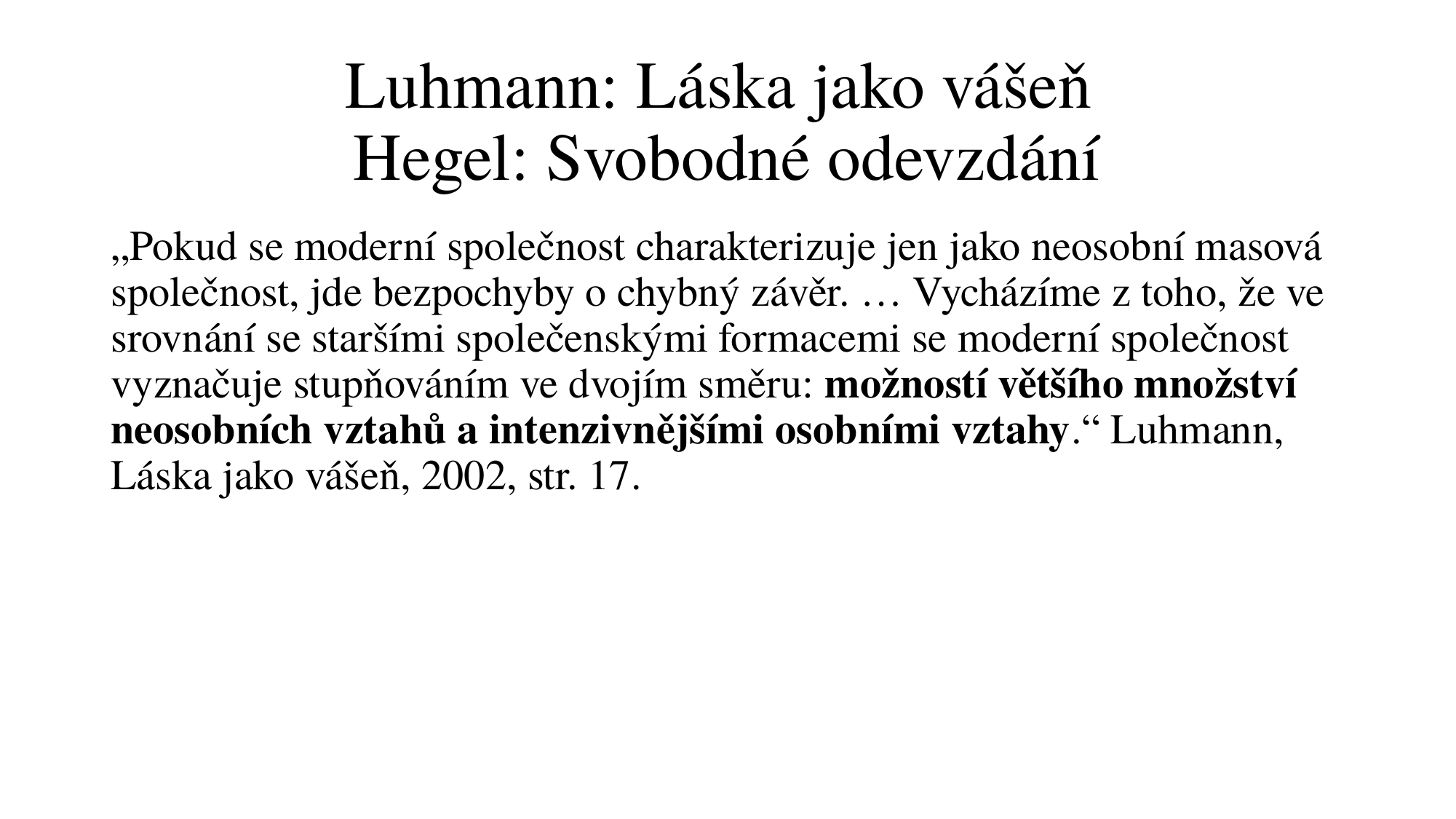

# Luhmann: Láska jako vášeň Hegel: Svobodné odevzdání
„Pokud se moderní společnost charakterizuje jen jako neosobní masová společnost, jde bezpochyby o chybný závěr. … Vycházíme z toho, že ve srovnání se staršími společenskými formacemi se moderní společnost vyznačuje stupňováním ve dvojím směru: možností většího množství neosobních vztahů a intenzivnějšími osobními vztahy.“ Luhmann, Láska jako vášeň, 2002, str. 17.